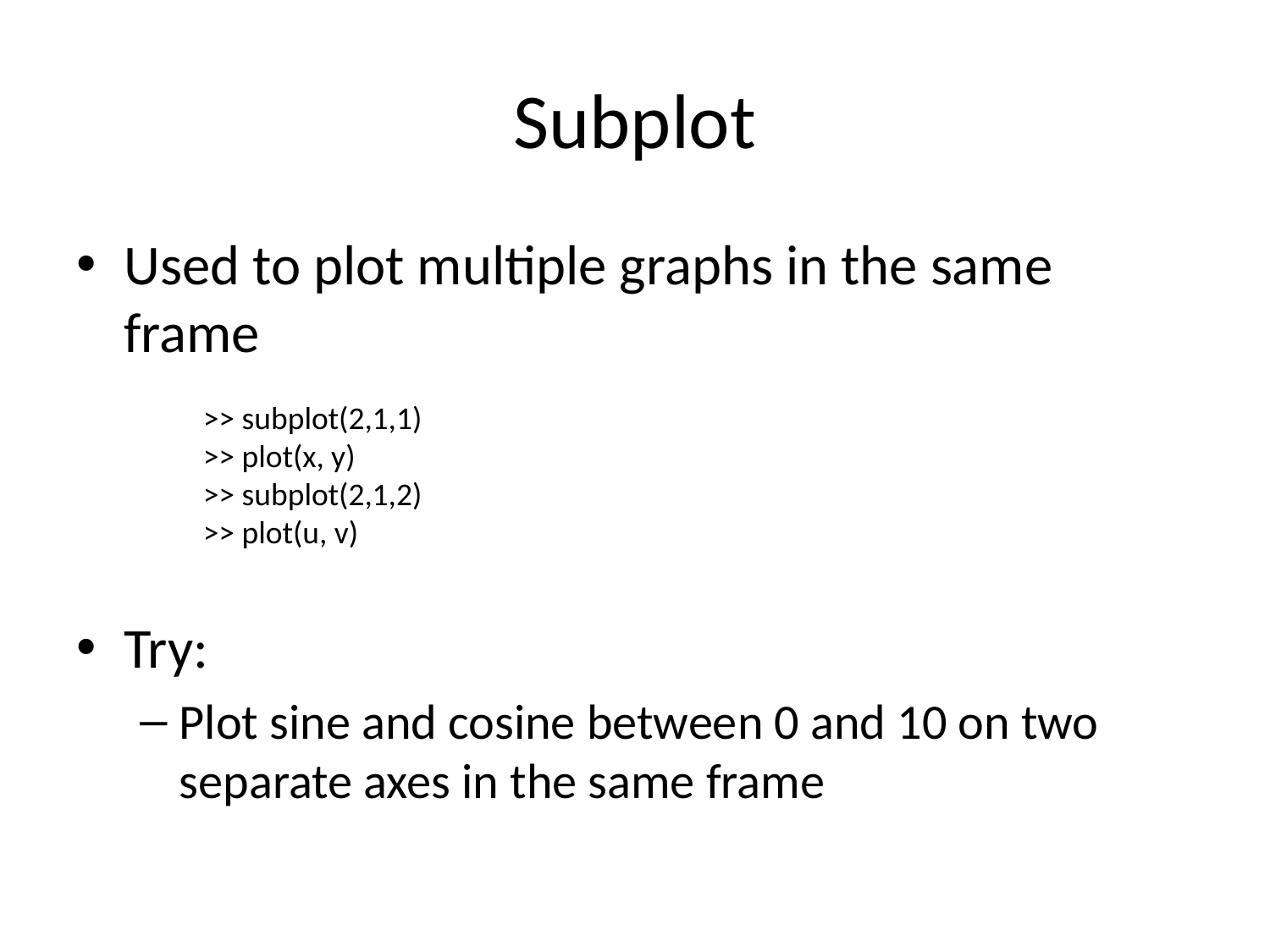

# Subplot
Used to plot multiple graphs in the same frame

Try:
Plot sine and cosine between 0 and 10 on two separate axes in the same frame

>> subplot(2,1,1)
>> plot(x, y)
>> subplot(2,1,2)
>> plot(u, v)